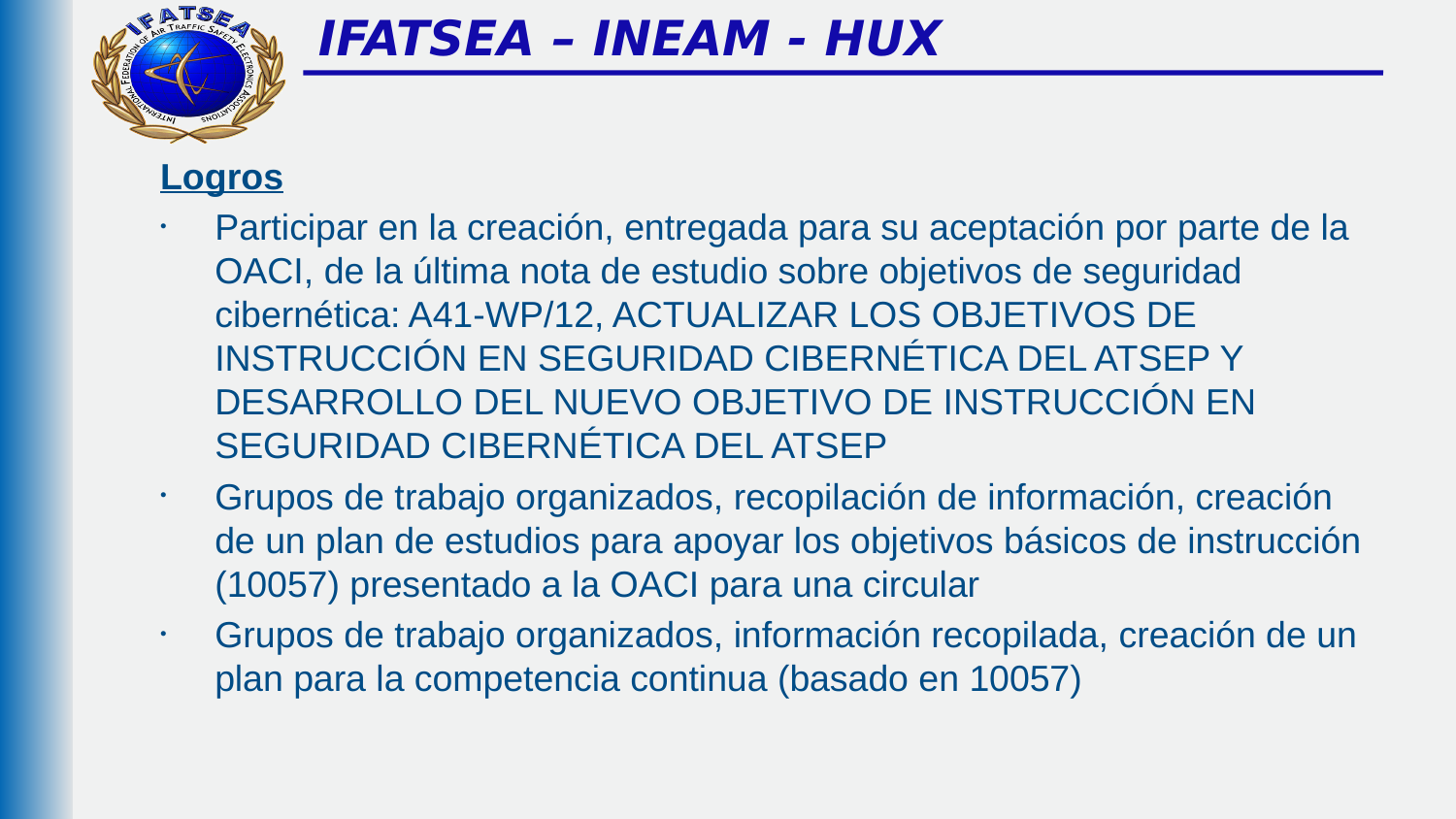

# IFATSEA – INEAM - HUX
Logros
Participar en la creación, entregada para su aceptación por parte de la OACI, de la última nota de estudio sobre objetivos de seguridad cibernética: A41-WP/12, ACTUALIZAR LOS OBJETIVOS DE INSTRUCCIÓN EN SEGURIDAD CIBERNÉTICA DEL ATSEP Y DESARROLLO DEL NUEVO OBJETIVO DE INSTRUCCIÓN EN SEGURIDAD CIBERNÉTICA DEL ATSEP
Grupos de trabajo organizados, recopilación de información, creación de un plan de estudios para apoyar los objetivos básicos de instrucción (10057) presentado a la OACI para una circular
Grupos de trabajo organizados, información recopilada, creación de un plan para la competencia continua (basado en 10057)